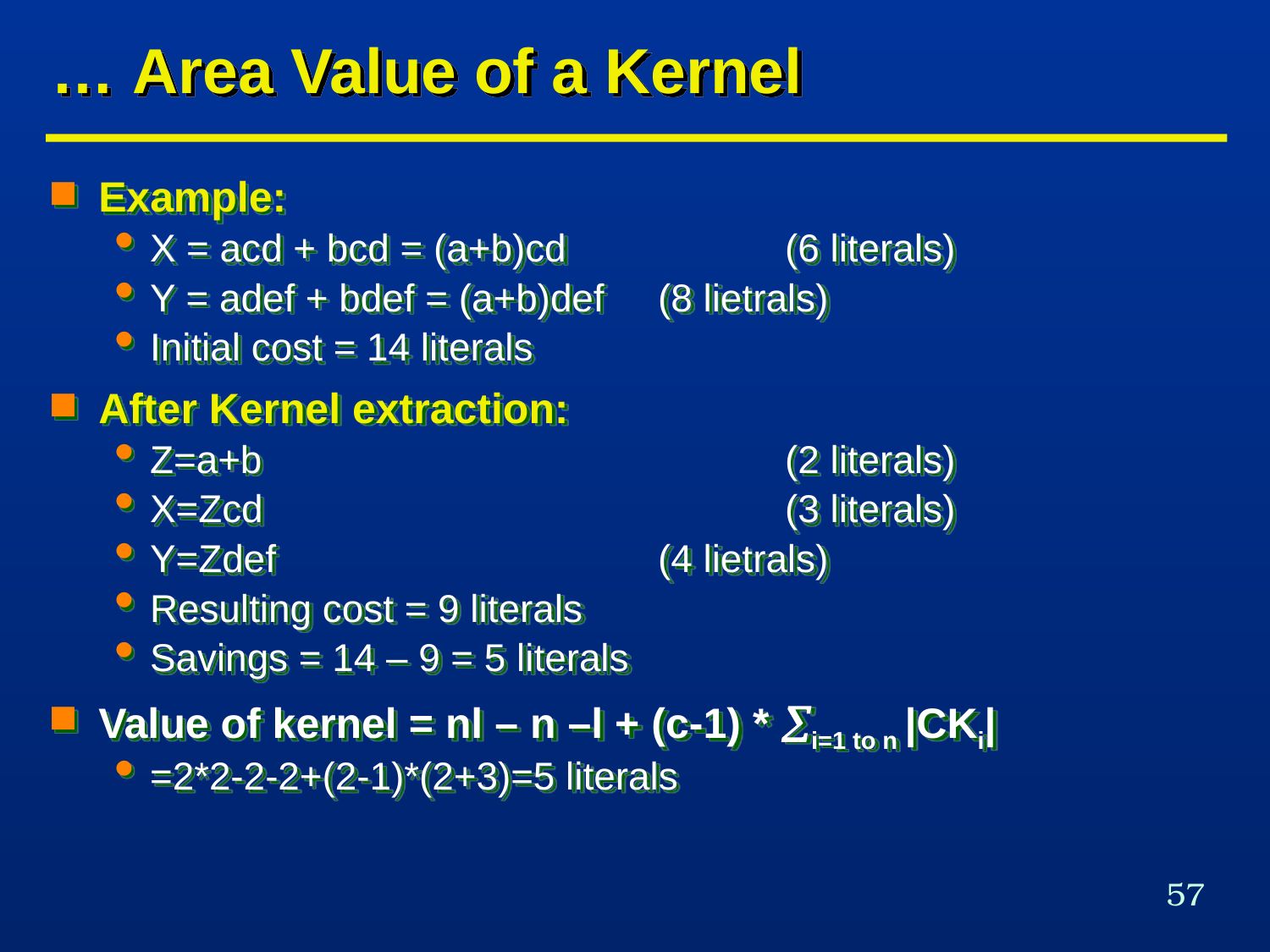

# … Area Value of a Kernel
Example:
X = acd + bcd = (a+b)cd		(6 literals)
Y = adef + bdef = (a+b)def	(8 lietrals)
Initial cost = 14 literals
After Kernel extraction:
Z=a+b					(2 literals)
X=Zcd					(3 literals)
Y=Zdef				(4 lietrals)
Resulting cost = 9 literals
Savings = 14 – 9 = 5 literals
Value of kernel = nl – n –l + (c-1) * ∑i=1 to n |CKi|
=2*2-2-2+(2-1)*(2+3)=5 literals